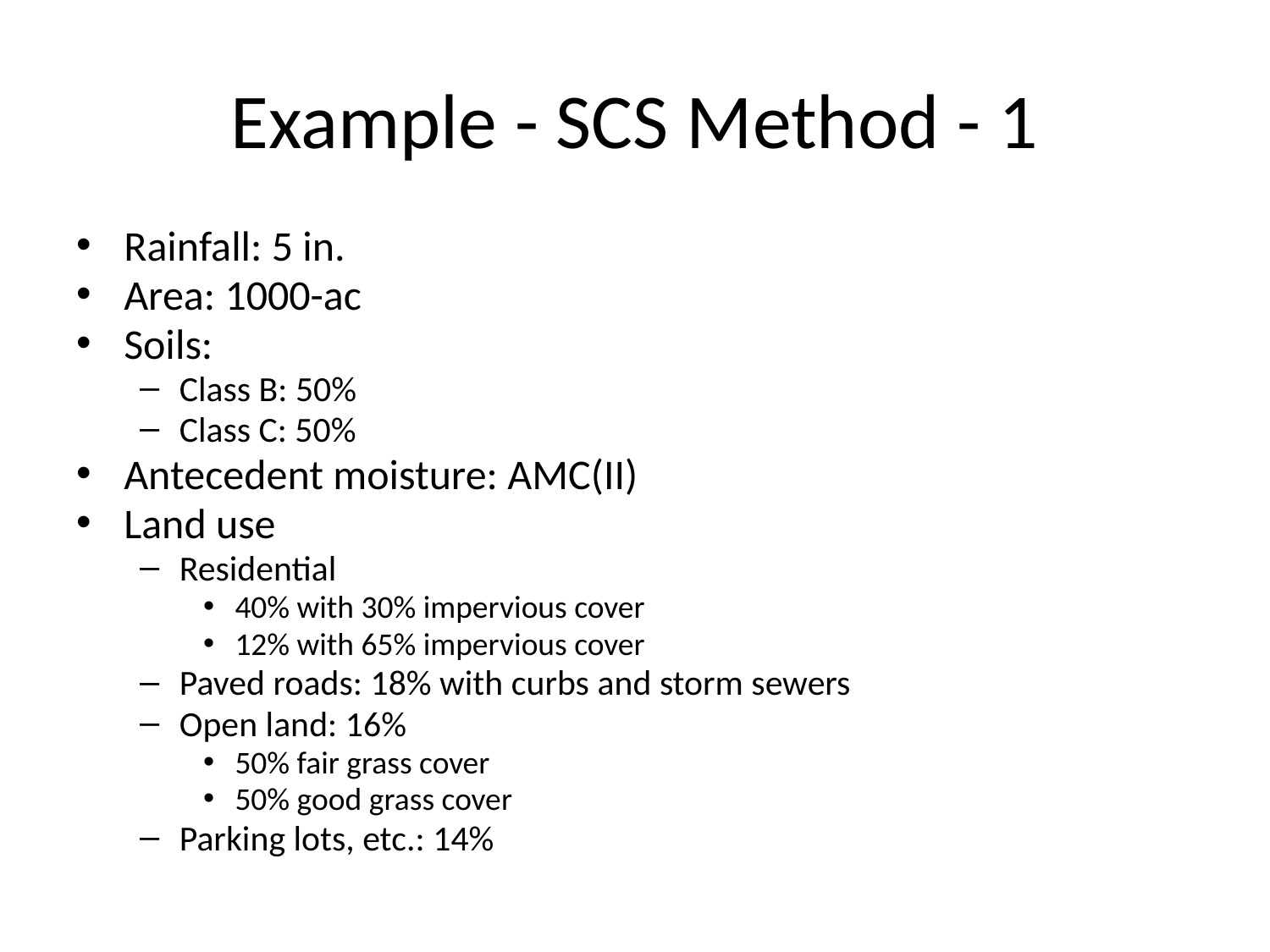

# Example - SCS Method - 1
Rainfall: 5 in.
Area: 1000-ac
Soils:
Class B: 50%
Class C: 50%
Antecedent moisture: AMC(II)
Land use
Residential
40% with 30% impervious cover
12% with 65% impervious cover
Paved roads: 18% with curbs and storm sewers
Open land: 16%
50% fair grass cover
50% good grass cover
Parking lots, etc.: 14%